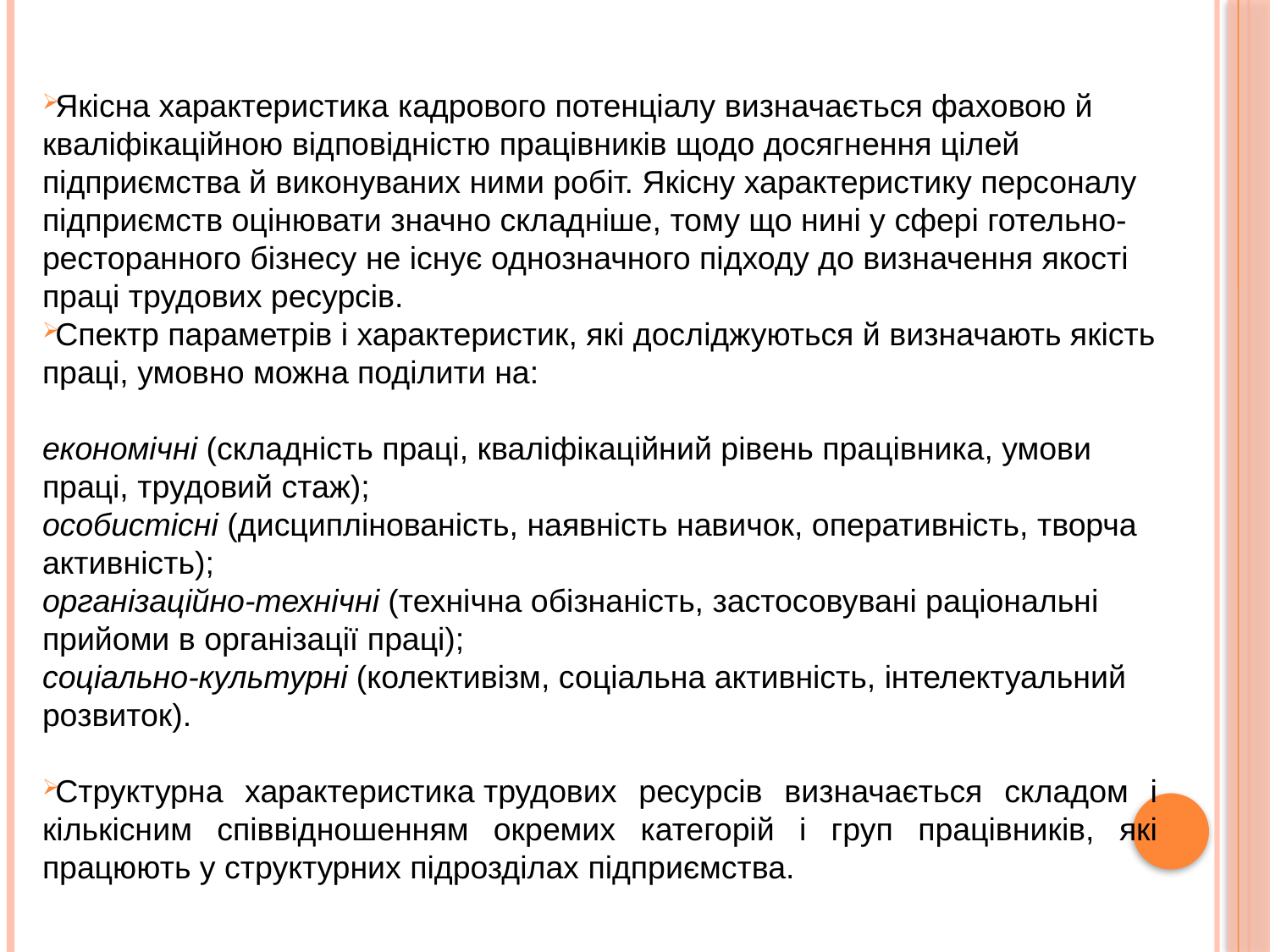

Якісна характеристика кадрового потенціалу визначається фаховою й кваліфікаційною відповідністю працівників щодо досягнення цілей підприємства й виконуваних ними робіт. Якісну характеристику персоналу підприємств оцінювати значно складніше, тому що нині у сфері готельно-ресторанного бізнесу не існує однозначного підходу до визначення якості праці трудових ресурсів.
Спектр параметрів і характеристик, які досліджуються й визначають якість праці, умовно можна поділити на:
економічні (складність праці, кваліфікаційний рівень працівника, умови праці, трудовий стаж);
особистісні (дисциплінованість, наявність навичок, оперативність, творча активність);
організаційно-технічні (технічна обізнаність, застосовувані раціональні прийоми в організації праці);
соціально-культурні (колективізм, соціальна активність, інтелектуальний розвиток).
Структурна характеристика трудових ресурсів визначається складом і кількісним співвідношенням окремих категорій і груп працівників, які працюють у структурних підрозділах підприємства.